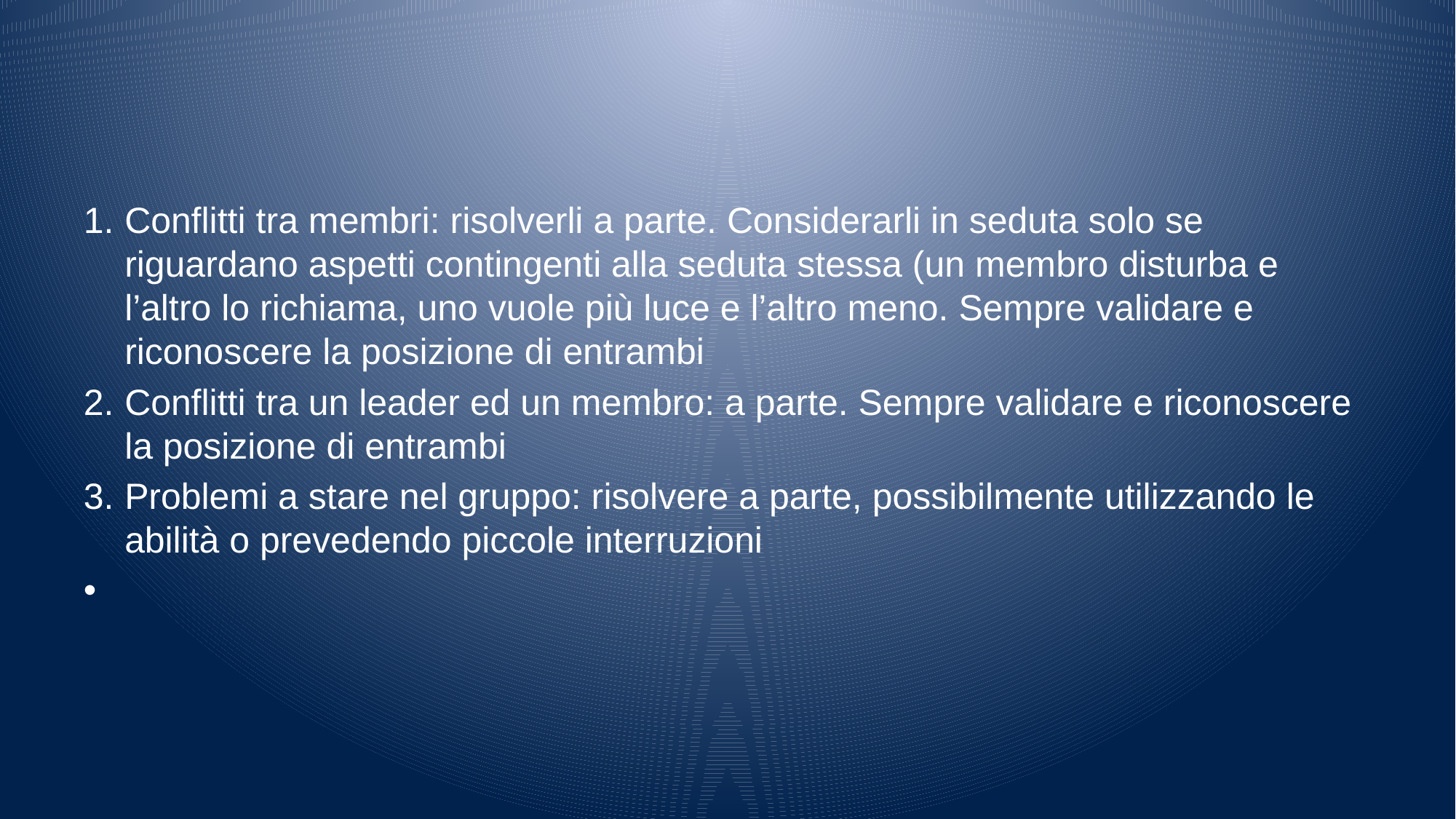

#
Conflitti tra membri: risolverli a parte. Considerarli in seduta solo se riguardano aspetti contingenti alla seduta stessa (un membro disturba e l’altro lo richiama, uno vuole più luce e l’altro meno. Sempre validare e riconoscere la posizione di entrambi
Conflitti tra un leader ed un membro: a parte. Sempre validare e riconoscere la posizione di entrambi
Problemi a stare nel gruppo: risolvere a parte, possibilmente utilizzando le abilità o prevedendo piccole interruzioni